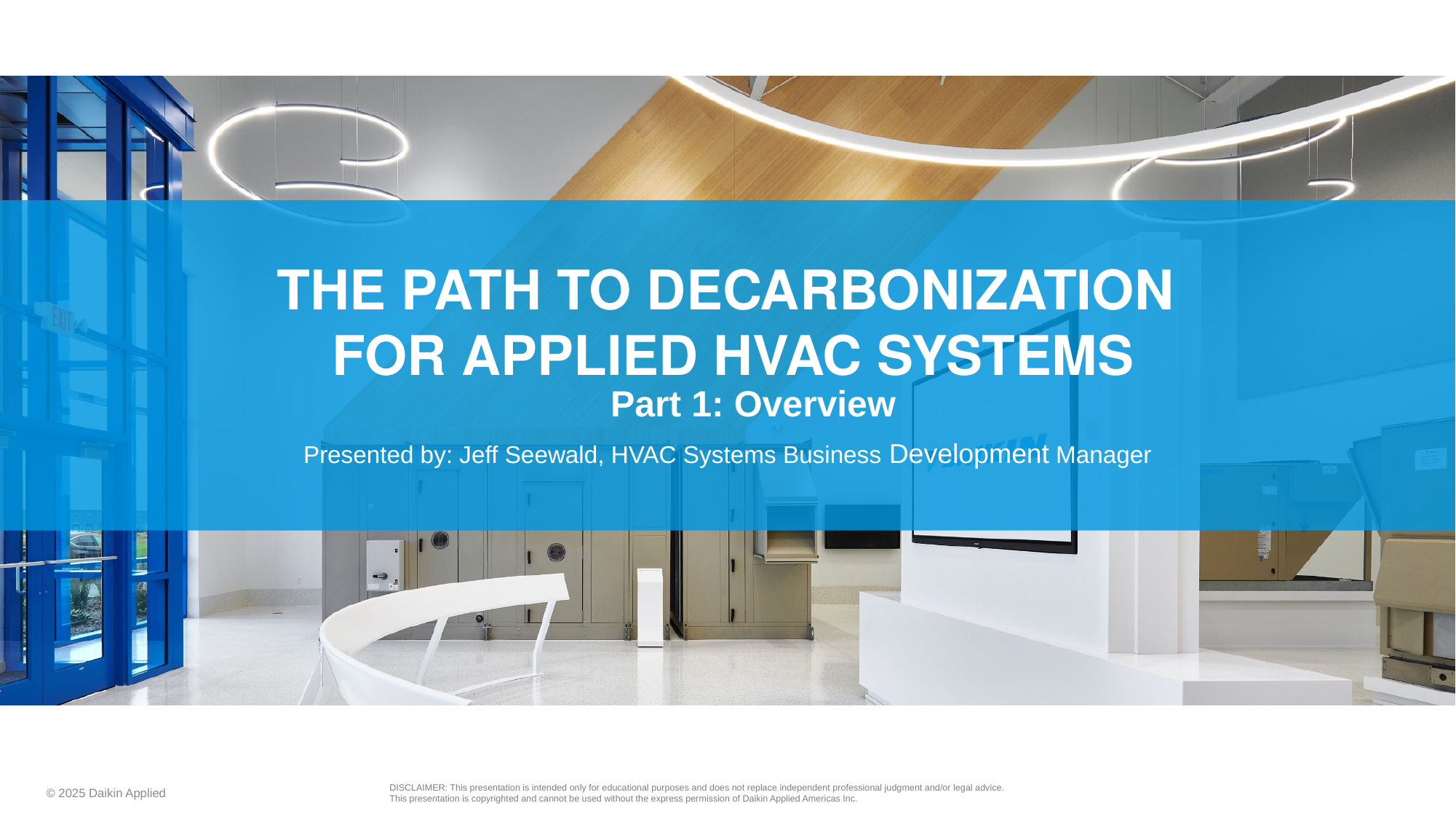

# The path to decarbonization for Applied HVAC Systems
Part 1: Overview
Presented by: Jeff Seewald, HVAC Systems Business Development Manager

© 2025 Daikin Applied
DISCLAIMER: This presentation is intended only for educational purposes and does not replace independent professional judgment and/or legal advice. 
This presentation is copyrighted and cannot be used without the express permission of Daikin Applied Americas Inc.